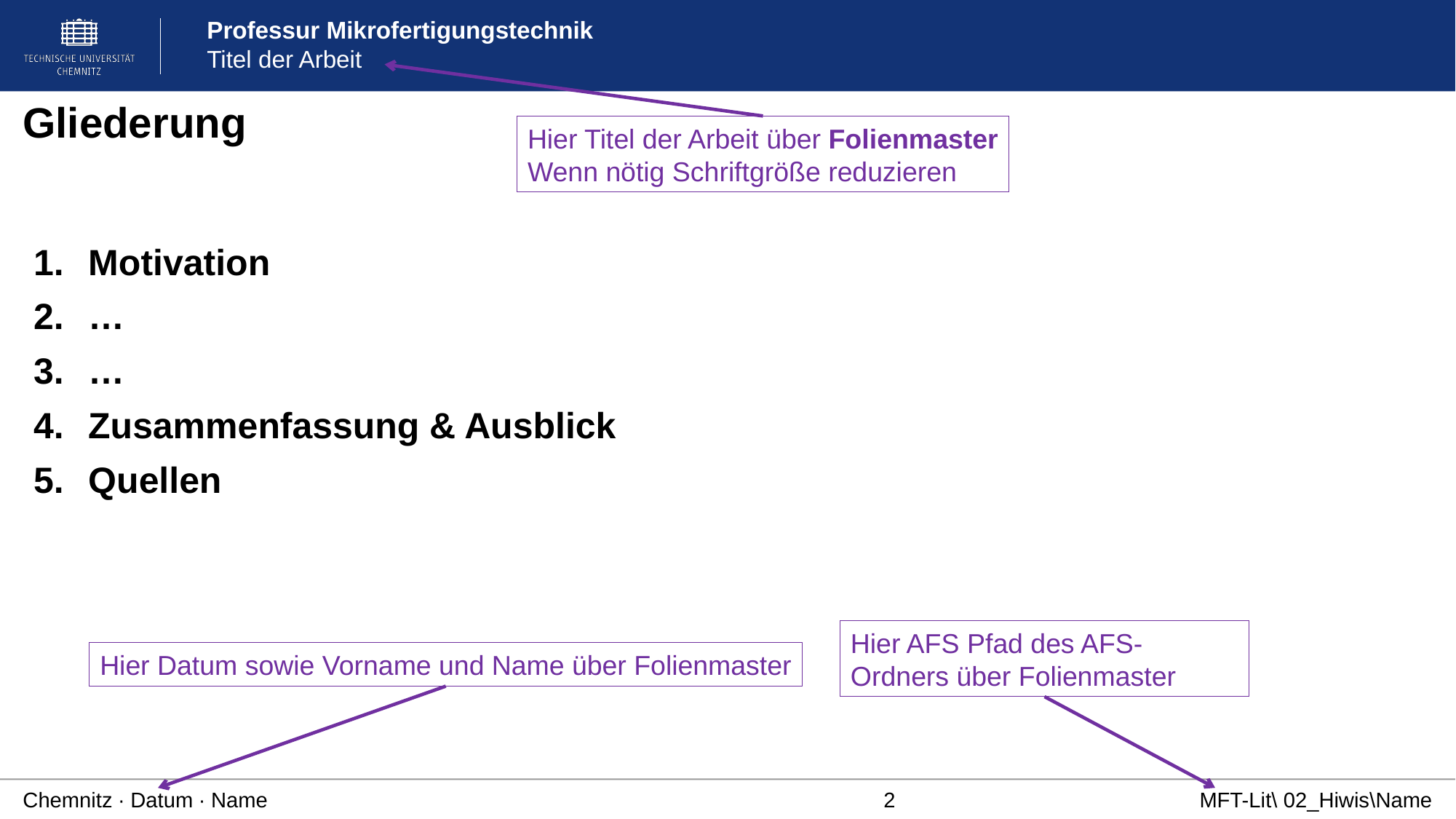

Gliederung
Hier Titel der Arbeit über Folienmaster
Wenn nötig Schriftgröße reduzieren
Motivation
…
…
Zusammenfassung & Ausblick
Quellen

Hier AFS Pfad des AFS-Ordners über Folienmaster
Hier Datum sowie Vorname und Name über Folienmaster